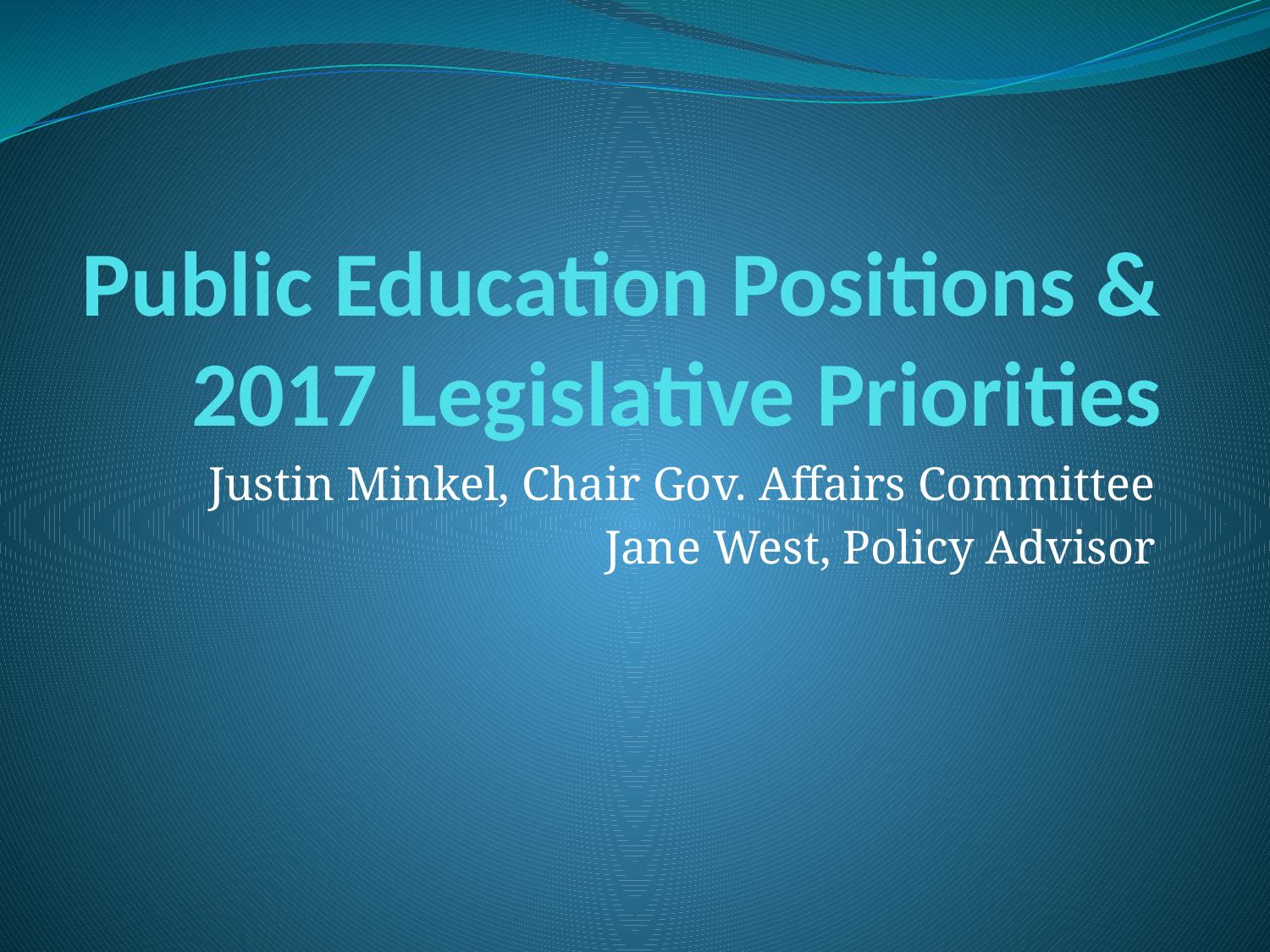

# Public Education Positions & 2017 Legislative Priorities
Justin Minkel, Chair Gov. Affairs Committee
Jane West, Policy Advisor